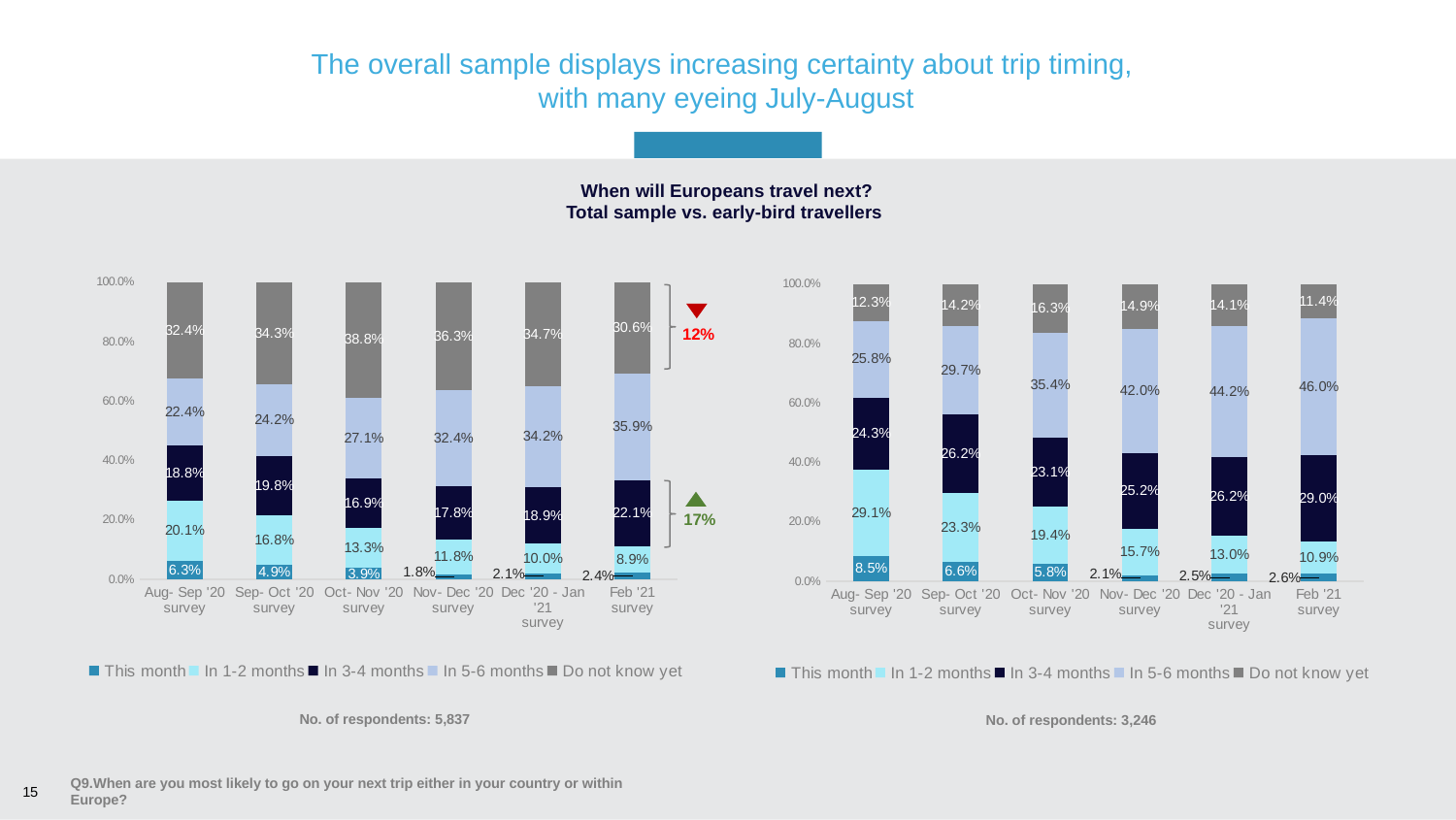

The overall sample displays increasing certainty about trip timing,
with many eyeing July-August

When will Europeans travel next?
Total sample vs. early-bird travellers

### Chart

| Category | This month | In 1-2 months | In 3-4 months | In 5-6 months | Do not know yet |
|---|---|---|---|---|---|
| Aug- Sep '20
survey | 0.063 | 0.201 | 0.188 | 0.224 | 0.324 |
| Sep- Oct '20
survey | 0.049 | 0.168 | 0.198 | 0.242 | 0.343 |
| Oct- Nov '20
survey | 0.039 | 0.133 | 0.169 | 0.271 | 0.388 |
| Nov- Dec '20
survey | 0.018 | 0.118 | 0.178 | 0.324 | 0.363 |
| Dec '20 - Jan '21
survey | 0.021 | 0.1 | 0.189 | 0.342 | 0.347 |
| Feb '21
survey | 0.024 | 0.089 | 0.221 | 0.359 | 0.306 |

### Chart

| Category | This month | In 1-2 months | In 3-4 months | In 5-6 months | Do not know yet |
|---|---|---|---|---|---|
| Aug- Sep '20
survey | 0.085 | 0.291 | 0.243 | 0.258 | 0.123 |
| Sep- Oct '20
survey | 0.066 | 0.233 | 0.262 | 0.297 | 0.142 |
| Oct- Nov '20
survey | 0.058 | 0.194 | 0.231 | 0.354 | 0.163 |
| Nov- Dec '20
survey | 0.021 | 0.157 | 0.252 | 0.42 | 0.149 |
| Dec '20 - Jan '21
survey | 0.025 | 0.13 | 0.262 | 0.442 | 0.141 |
| Feb '21
survey | 0.026 | 0.109 | 0.29 | 0.46 | 0.114 |

12%

17%
No. of respondents: 5,837
No. of respondents: 3,246
15
Q9.When are you most likely to go on your next trip either in your country or within Europe?